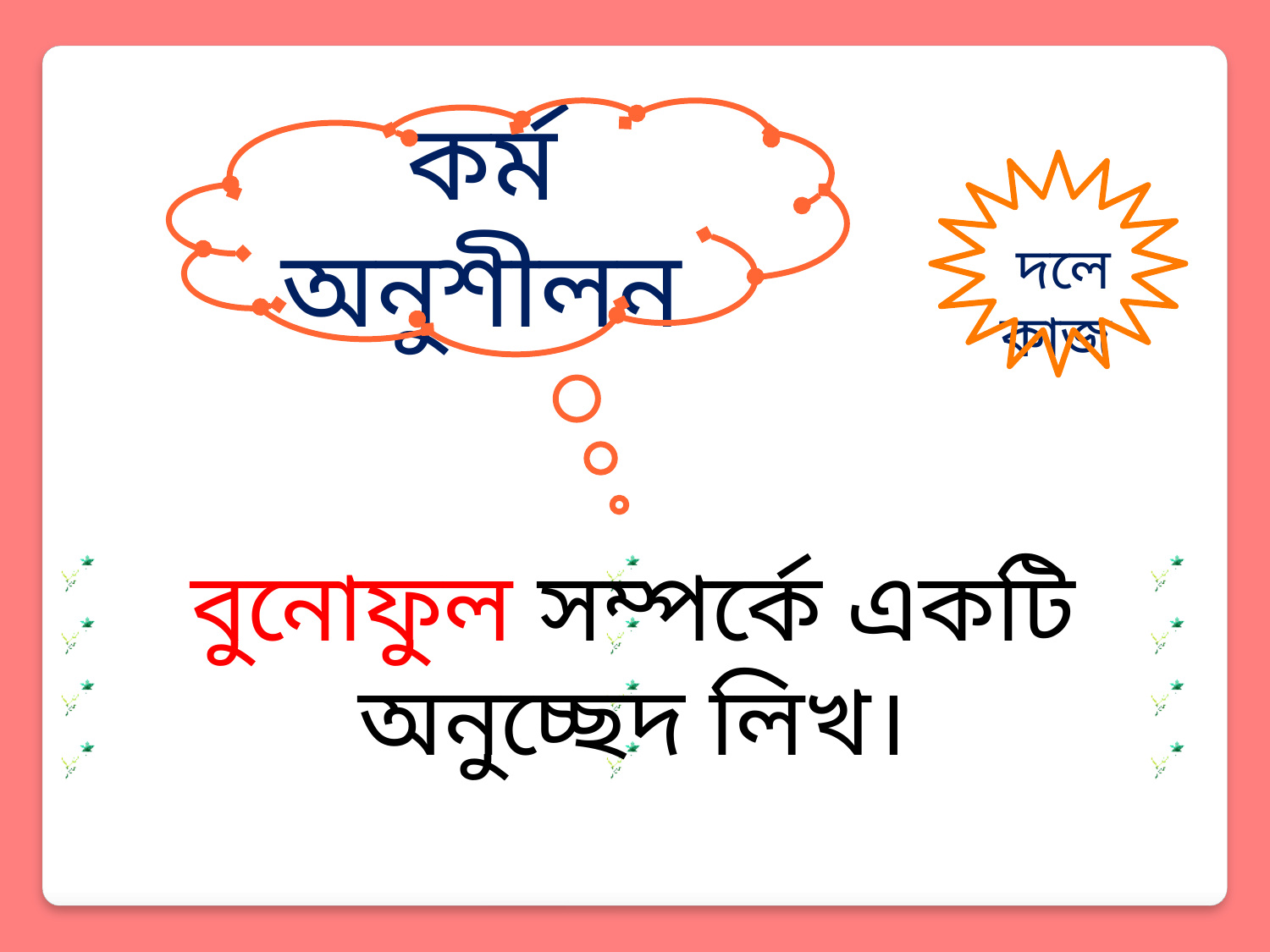

কর্ম অনুশীলন

দলে কাজ
বুনোফুল সম্পর্কে একটি  অনুচ্ছেদ লিখ।